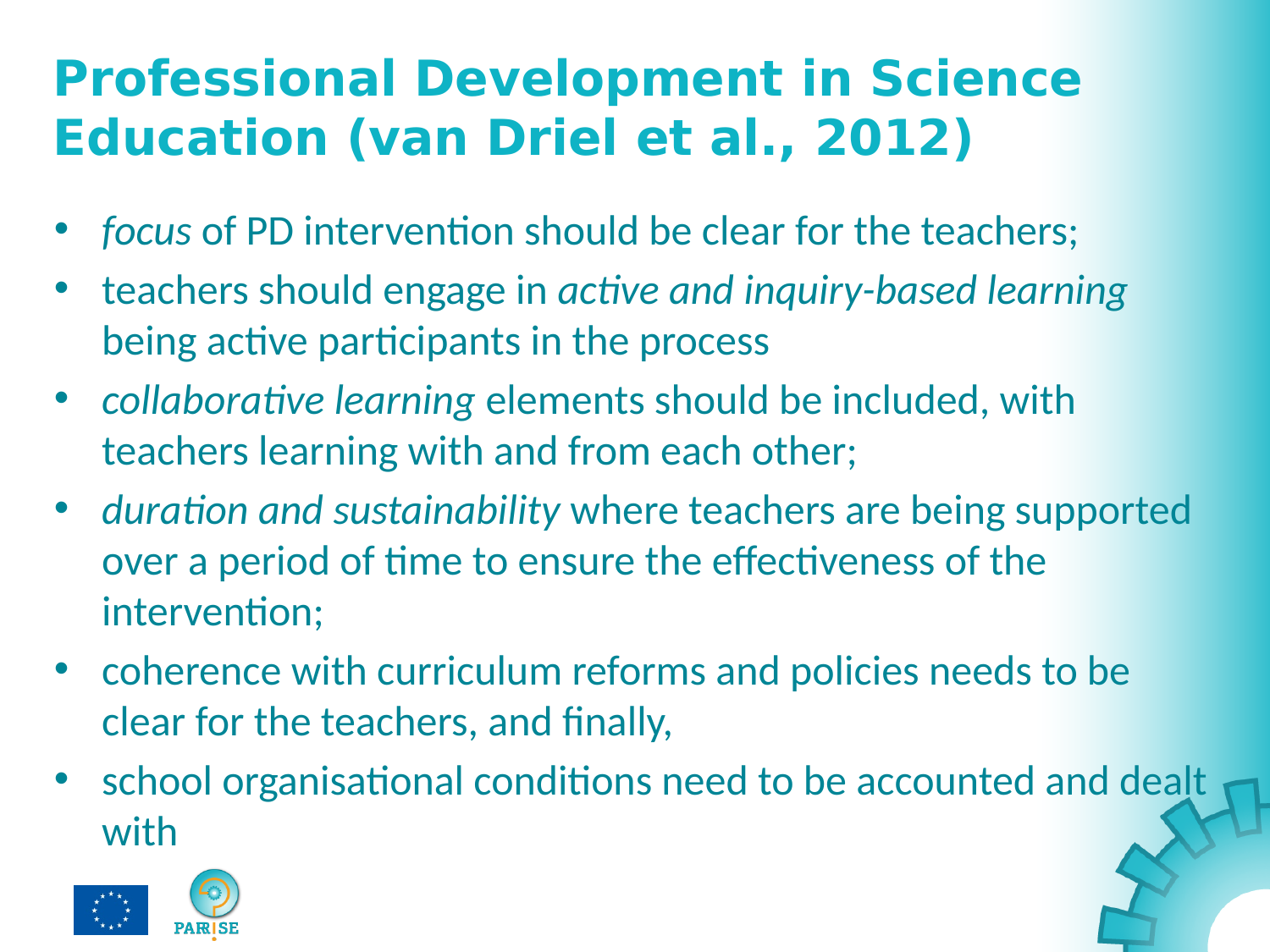

# Professional Development in Science Education (van Driel et al., 2012)
focus of PD intervention should be clear for the teachers;
teachers should engage in active and inquiry-based learning being active participants in the process
collaborative learning elements should be included, with teachers learning with and from each other;
duration and sustainability where teachers are being supported over a period of time to ensure the effectiveness of the intervention;
coherence with curriculum reforms and policies needs to be clear for the teachers, and finally,
school organisational conditions need to be accounted and dealt with